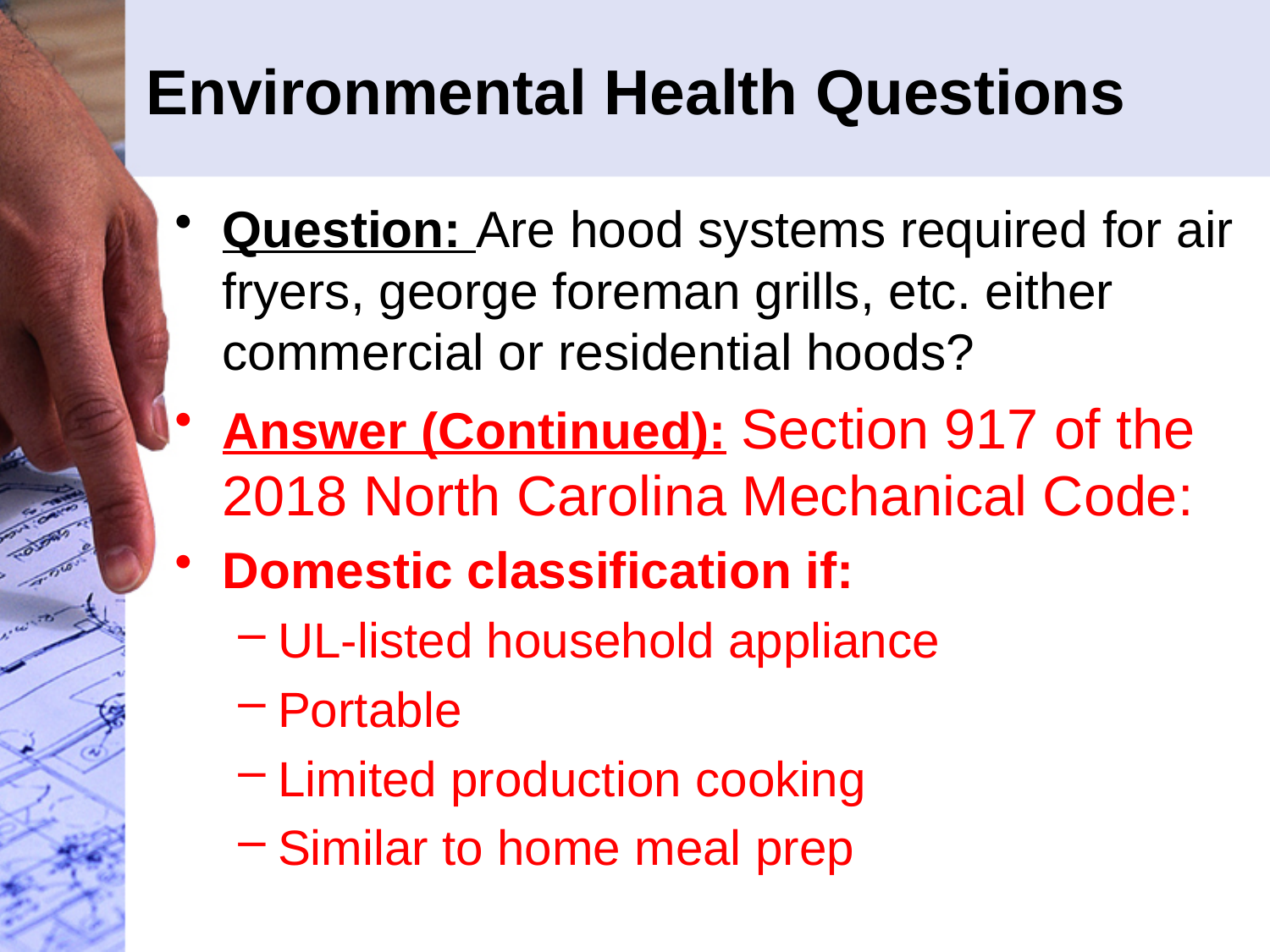

# Environmental Health Questions
Question: Are hood systems required for air fryers, george foreman grills, etc. either commercial or residential hoods?
Answer (Continued): Section 917 of the 2018 North Carolina Mechanical Code:
Domestic classification if:
UL-listed household appliance
Portable
Limited production cooking
Similar to home meal prep